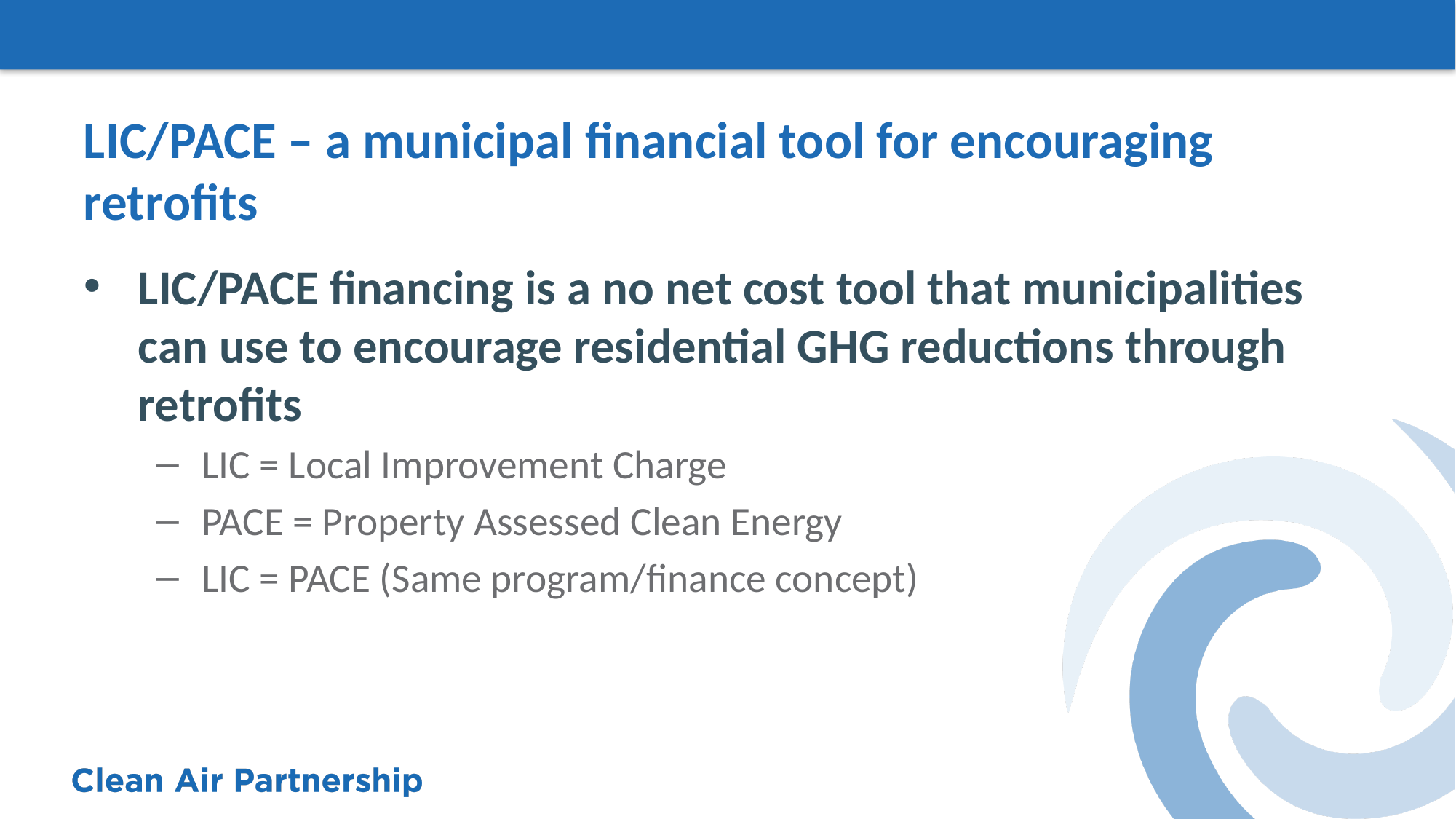

# LIC/PACE – a municipal financial tool for encouraging retrofits
LIC/PACE financing is a no net cost tool that municipalities can use to encourage residential GHG reductions through retrofits
LIC = Local Improvement Charge
PACE = Property Assessed Clean Energy
LIC = PACE (Same program/finance concept)